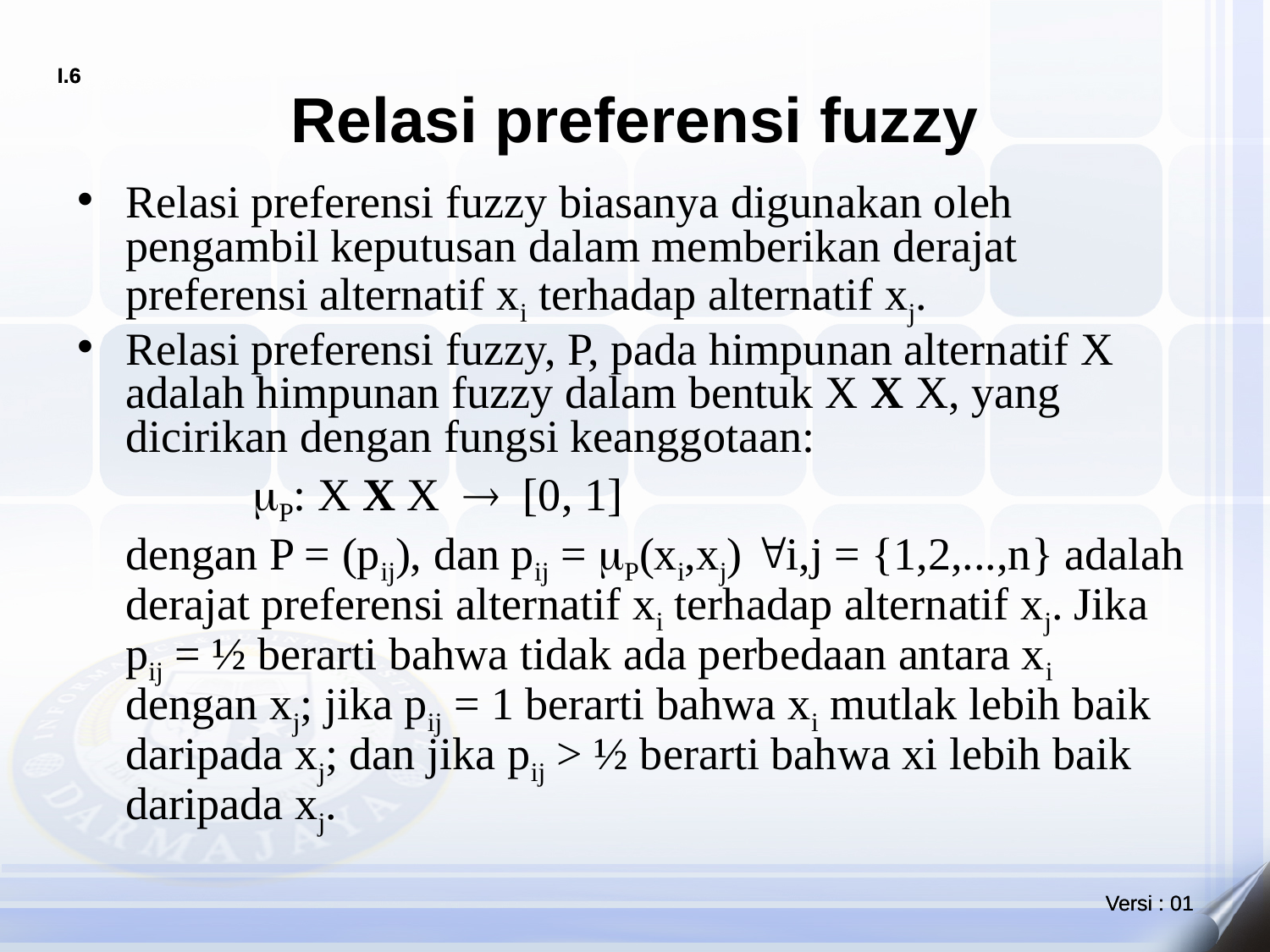

# Relasi preferensi fuzzy
Relasi preferensi fuzzy biasanya digunakan oleh pengambil keputusan dalam memberikan derajat preferensi alternatif xi terhadap alternatif xj.
Relasi preferensi fuzzy, P, pada himpunan alternatif X adalah himpunan fuzzy dalam bentuk X X X, yang dicirikan dengan fungsi keanggotaan:
		μP: X X X  →  [0, 1]
	dengan P = (pij), dan pij = μP(xi,xj) ∀i,j = {1,2,...,n} adalah derajat preferensi alternatif xi terhadap alternatif xj. Jika pij = ½ berarti bahwa tidak ada perbedaan antara xi dengan xj; jika pij = 1 berarti bahwa xi mutlak lebih baik daripada xj; dan jika pij > ½ berarti bahwa xi lebih baik daripada xj.